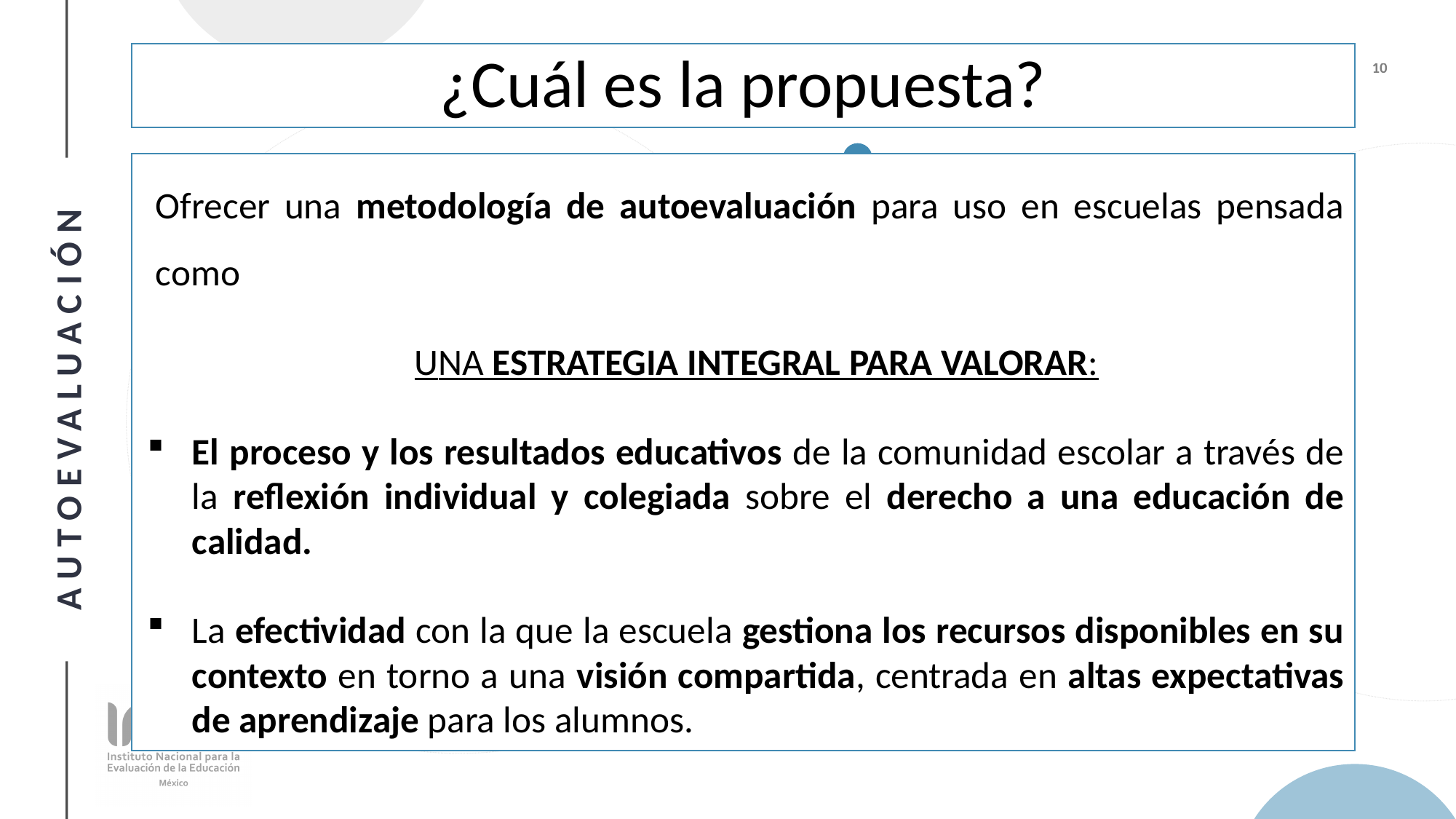

# ¿Cuál es la propuesta?
Ofrecer una metodología de autoevaluación para uso en escuelas pensada como

UNA ESTRATEGIA INTEGRAL PARA VALORAR:

El proceso y los resultados educativos de la comunidad escolar a través de la reflexión individual y colegiada sobre el derecho a una educación de calidad.

La efectividad con la que la escuela gestiona los recursos disponibles en su contexto en torno a una visión compartida, centrada en altas expectativas de aprendizaje para los alumnos.